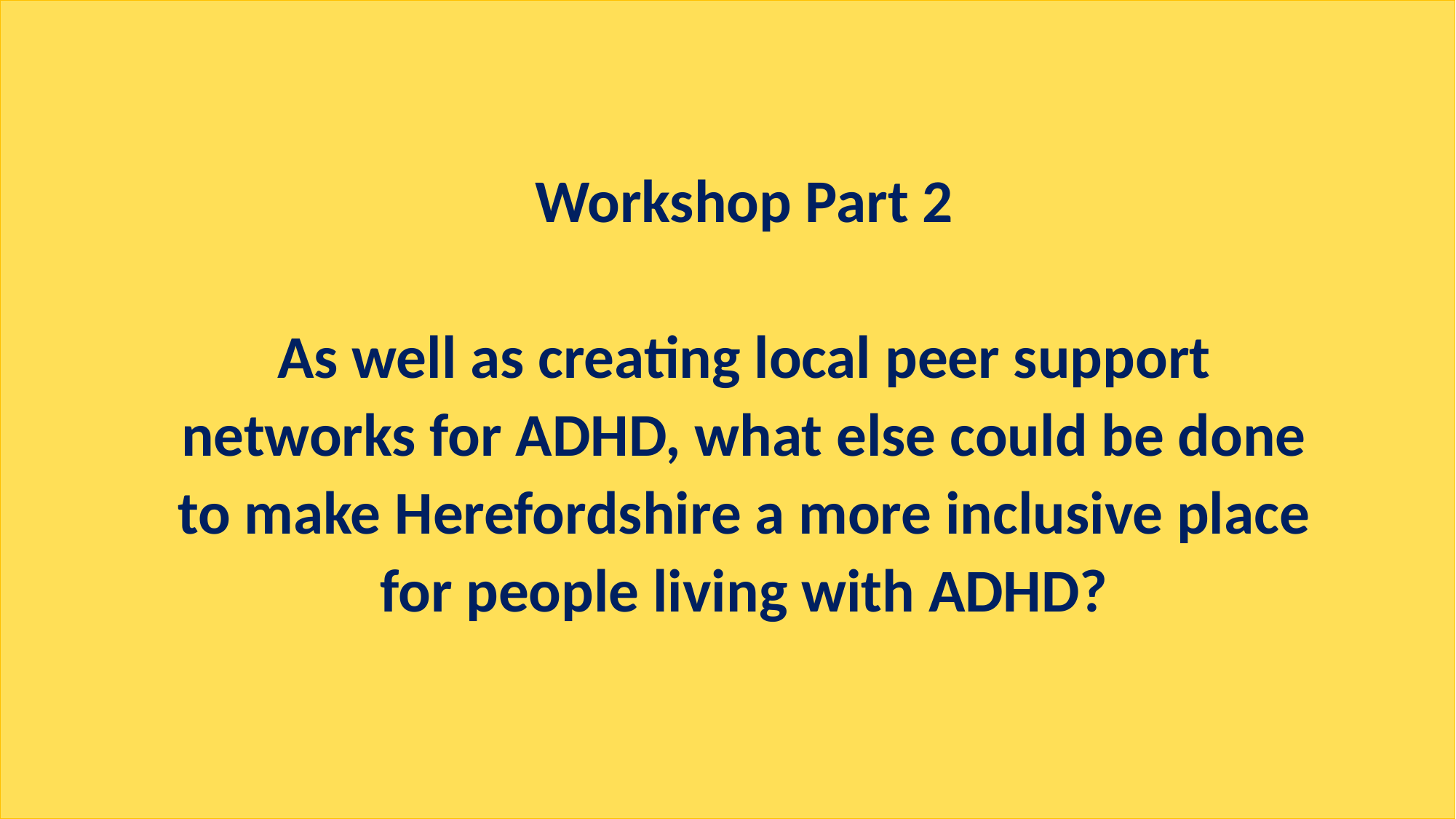

Workshop Part 2

As well as creating local peer support networks for ADHD, what else could be done to make Herefordshire a more inclusive place for people living with ADHD?

24th March 2022